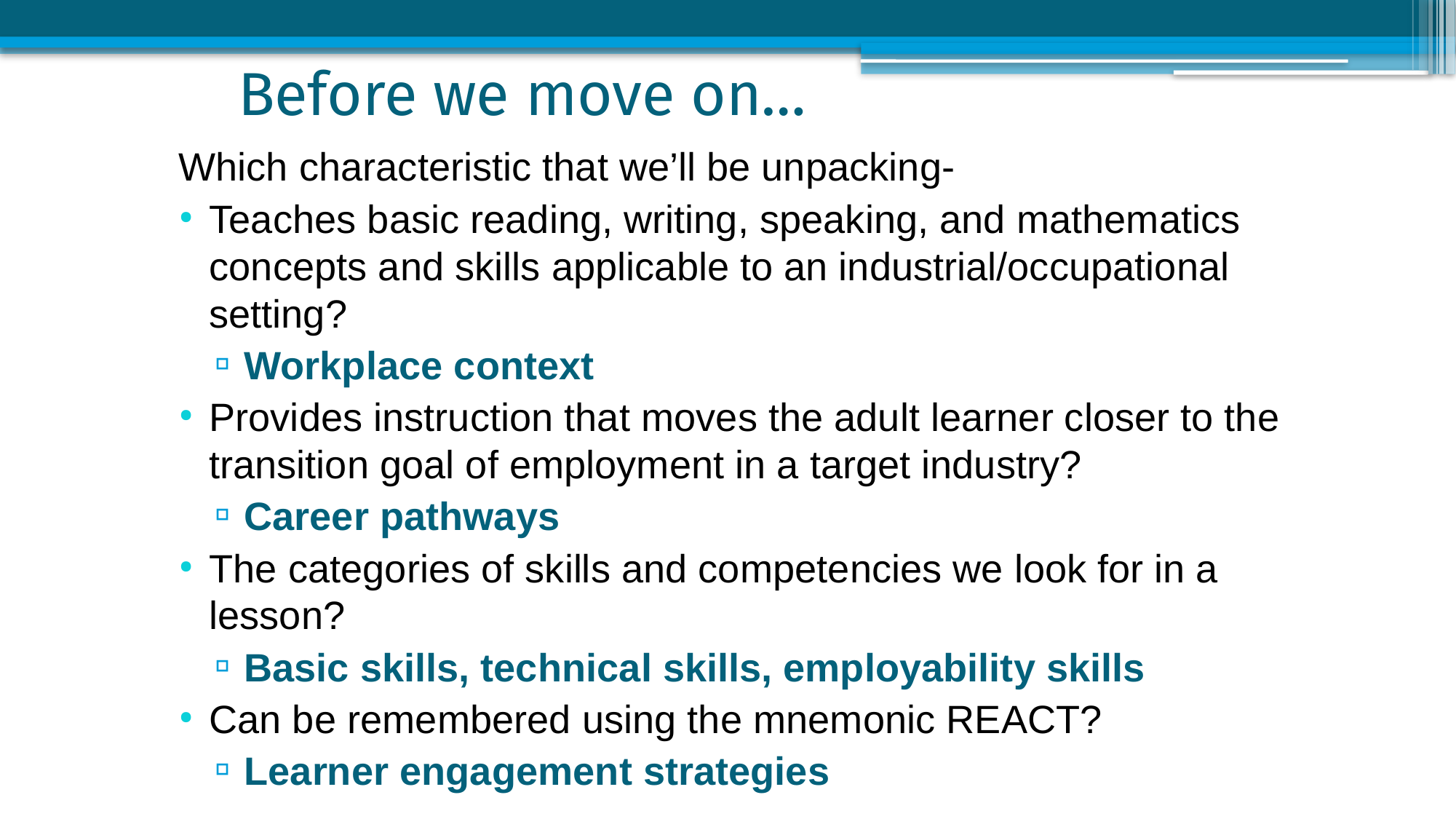

# Before we move on…
Which characteristic that we’ll be unpacking-
Teaches basic reading, writing, speaking, and mathematics concepts and skills applicable to an industrial/occupational setting?
Workplace context
Provides instruction that moves the adult learner closer to the transition goal of employment in a target industry?
Career pathways
The categories of skills and competencies we look for in a lesson?
Basic skills, technical skills, employability skills
Can be remembered using the mnemonic REACT?
Learner engagement strategies